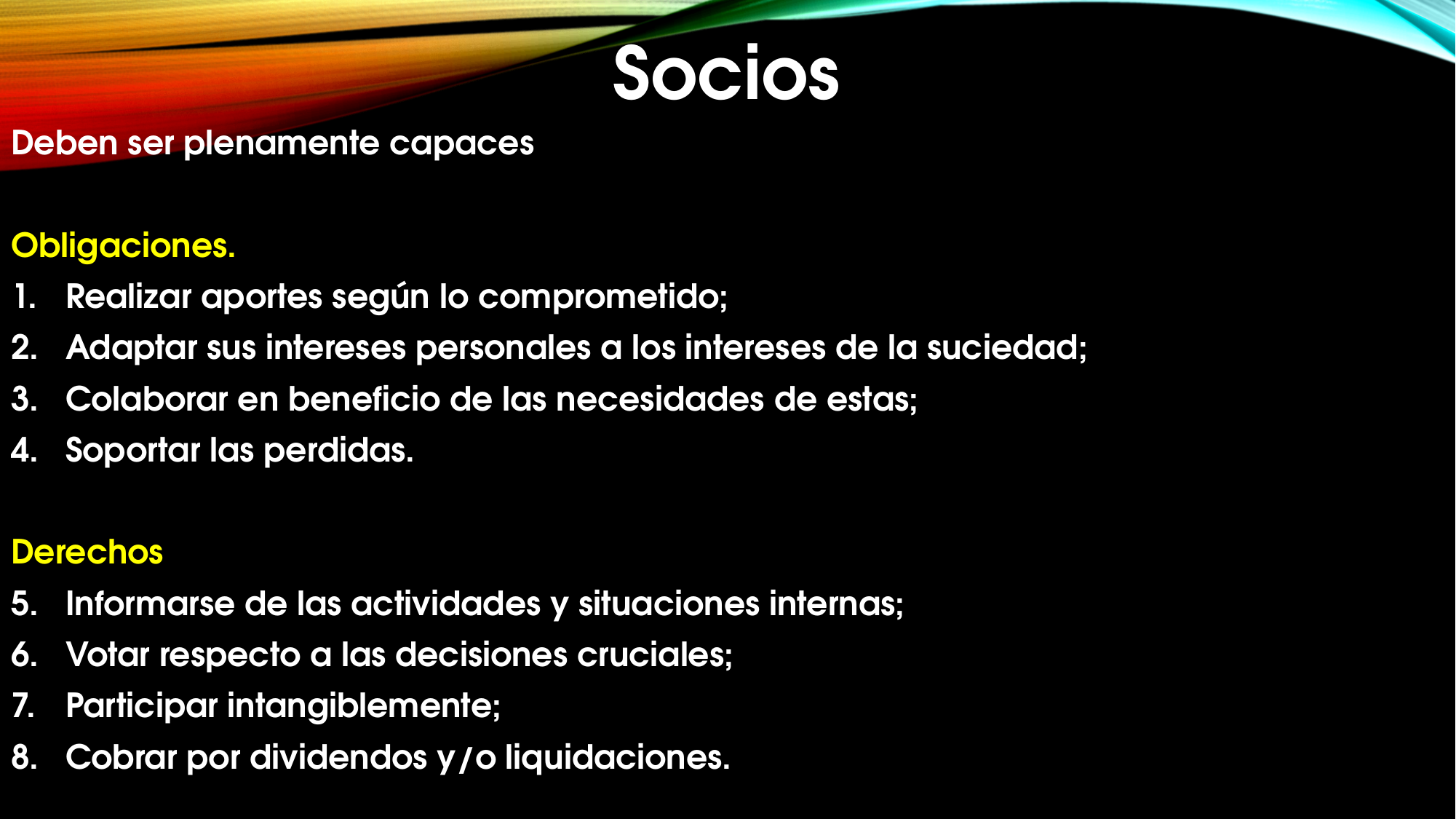

Socios
Deben ser plenamente capaces

Obligaciones.
Realizar aportes según lo comprometido;
Adaptar sus intereses personales a los intereses de la suciedad;
Colaborar en beneficio de las necesidades de estas;
Soportar las perdidas.

Derechos
Informarse de las actividades y situaciones internas;
Votar respecto a las decisiones cruciales;
Participar intangiblemente;
Cobrar por dividendos y/o liquidaciones.